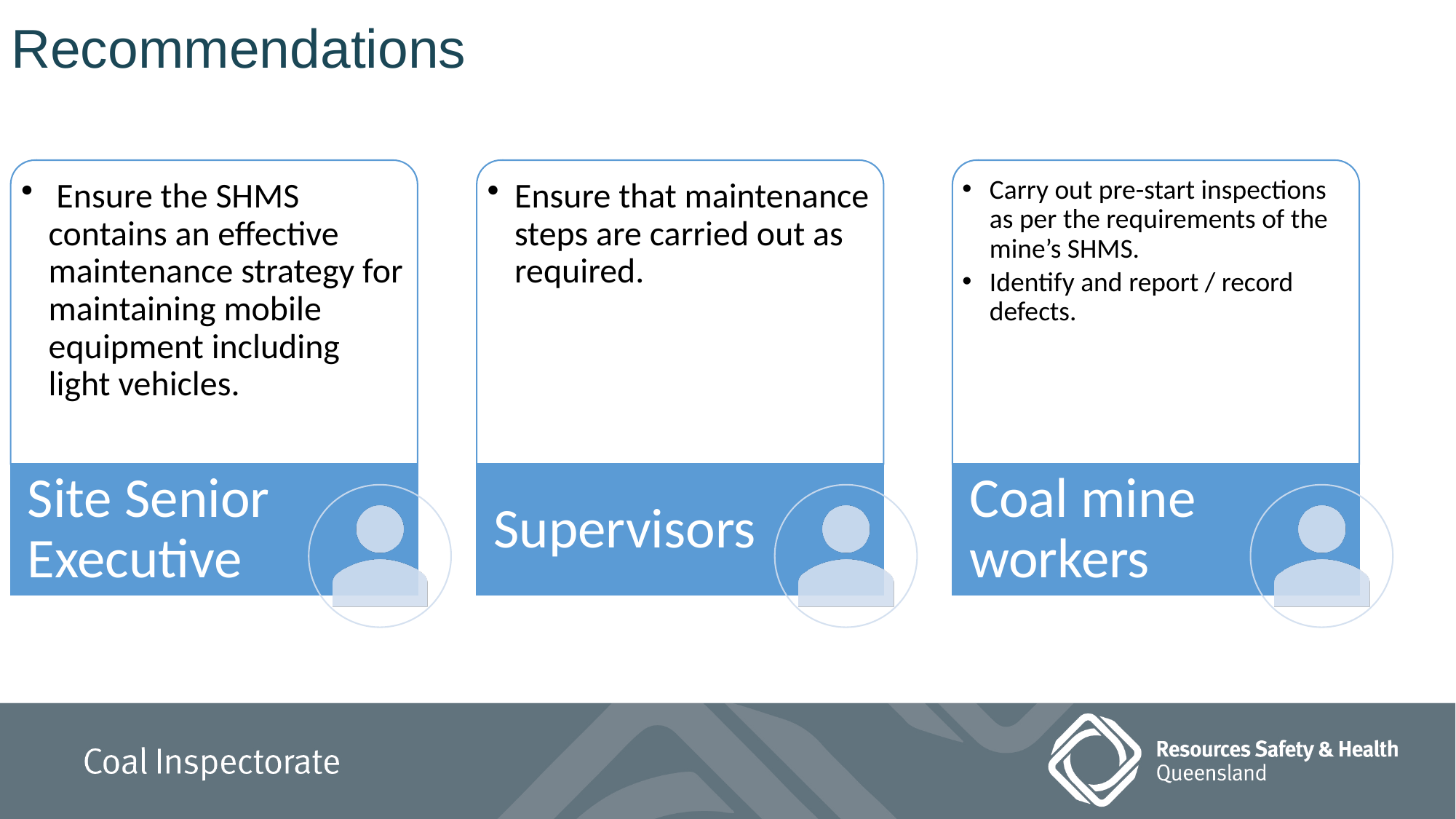

# Recommendations
 Ensure the SHMS contains an effective maintenance strategy for maintaining mobile equipment including light vehicles.

Site Senior Executive
Ensure that maintenance steps are carried out as required.
Supervisors
Carry out pre-start inspections as per the requirements of the mine’s SHMS.
Identify and report / record defects.

Coal mine workers